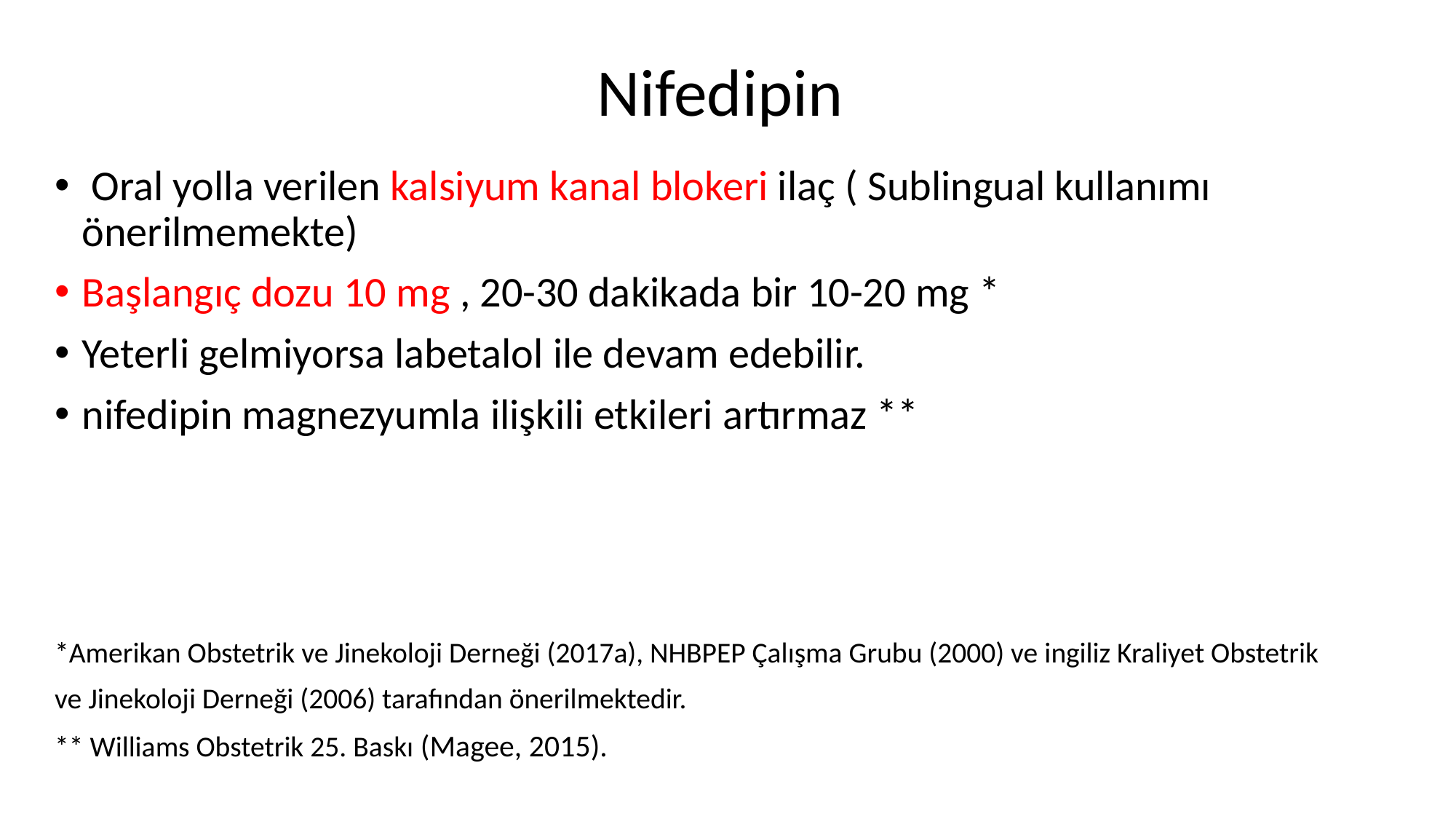

# Nifedipin
 Oral yolla verilen kalsiyum kanal blokeri ilaç ( Sublingual kullanımı önerilmemekte)
Başlangıç dozu 10 mg , 20-30 dakikada bir 10-20 mg *
Yeterli gelmiyorsa labetalol ile devam edebilir.
nifedipin magnezyumla ilişkili etkileri artırmaz **

*Amerikan Obstetrik ve Jinekoloji Derneği (2017a), NHBPEP Çalışma Grubu (2000) ve ingiliz Kraliyet Obstetrik
ve Jinekoloji Derneği (2006) tarafından önerilmektedir.
** Williams Obstetrik 25. Baskı (Magee, 2015).